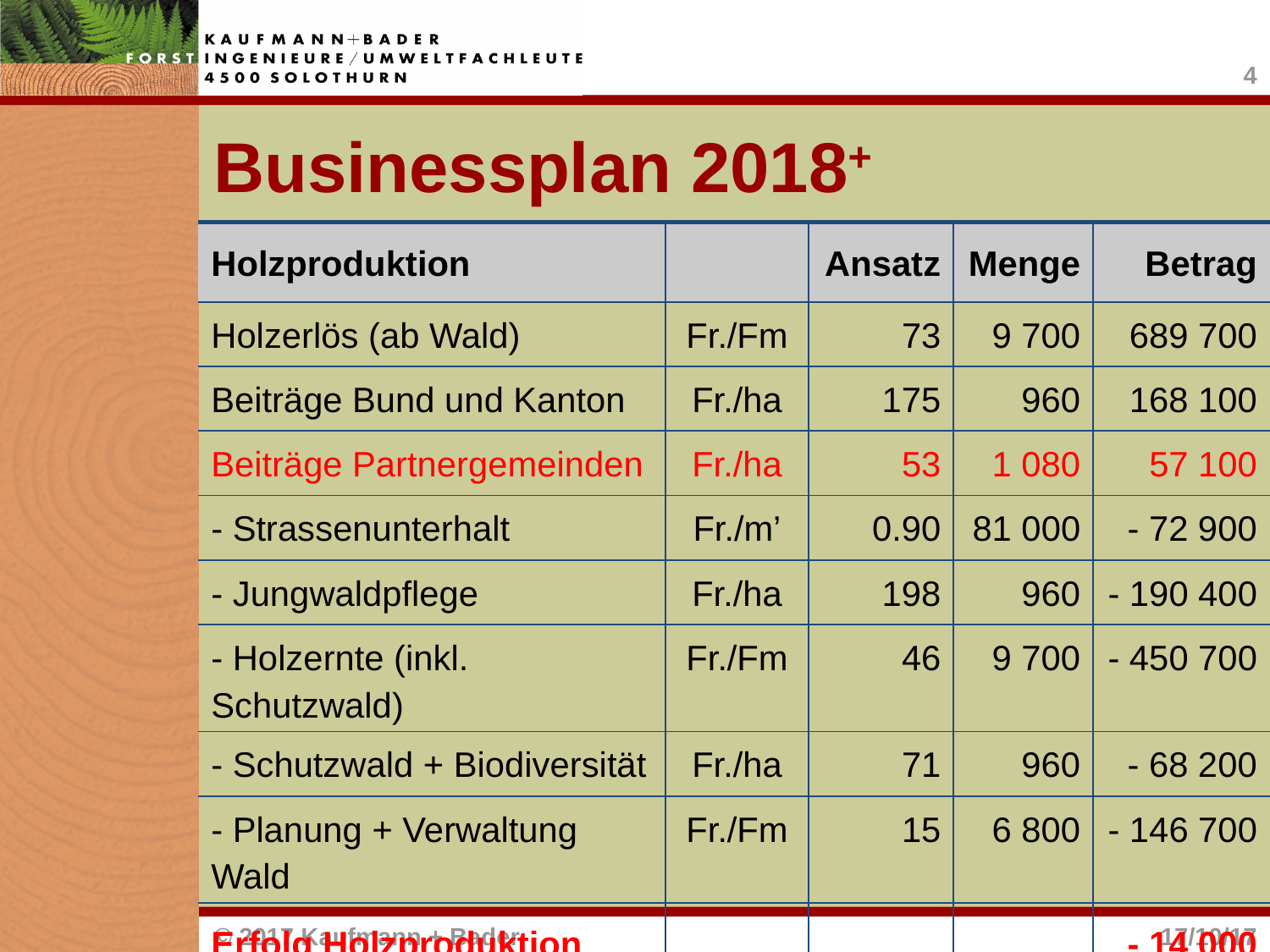

4
# Businessplan 2018+

| Holzproduktion |  | Ansatz | Menge | Betrag |
| --- | --- | --- | --- | --- |
| Holzerlös (ab Wald) | Fr./Fm | 73 | 9 700 | 689 700 |
| Beiträge Bund und Kanton | Fr./ha | 175 | 960 | 168 100 |
| Beiträge Partnergemeinden | Fr./ha | 53 | 1 080 | 57 100 |
| - Strassenunterhalt | Fr./m’ | 0.90 | 81 000 | - 72 900 |
| - Jungwaldpflege | Fr./ha | 198 | 960 | - 190 400 |
| - Holzernte (inkl. Schutzwald) | Fr./Fm | 46 | 9 700 | - 450 700 |
| - Schutzwald + Biodiversität | Fr./ha | 71 | 960 | - 68 200 |
| - Planung + Verwaltung Wald | Fr./Fm | 15 | 6 800 | - 146 700 |
| Erfolg Holzproduktion |  |  |  | - 14 000 |
© 2017 Kaufmann + Bader
17/10/17